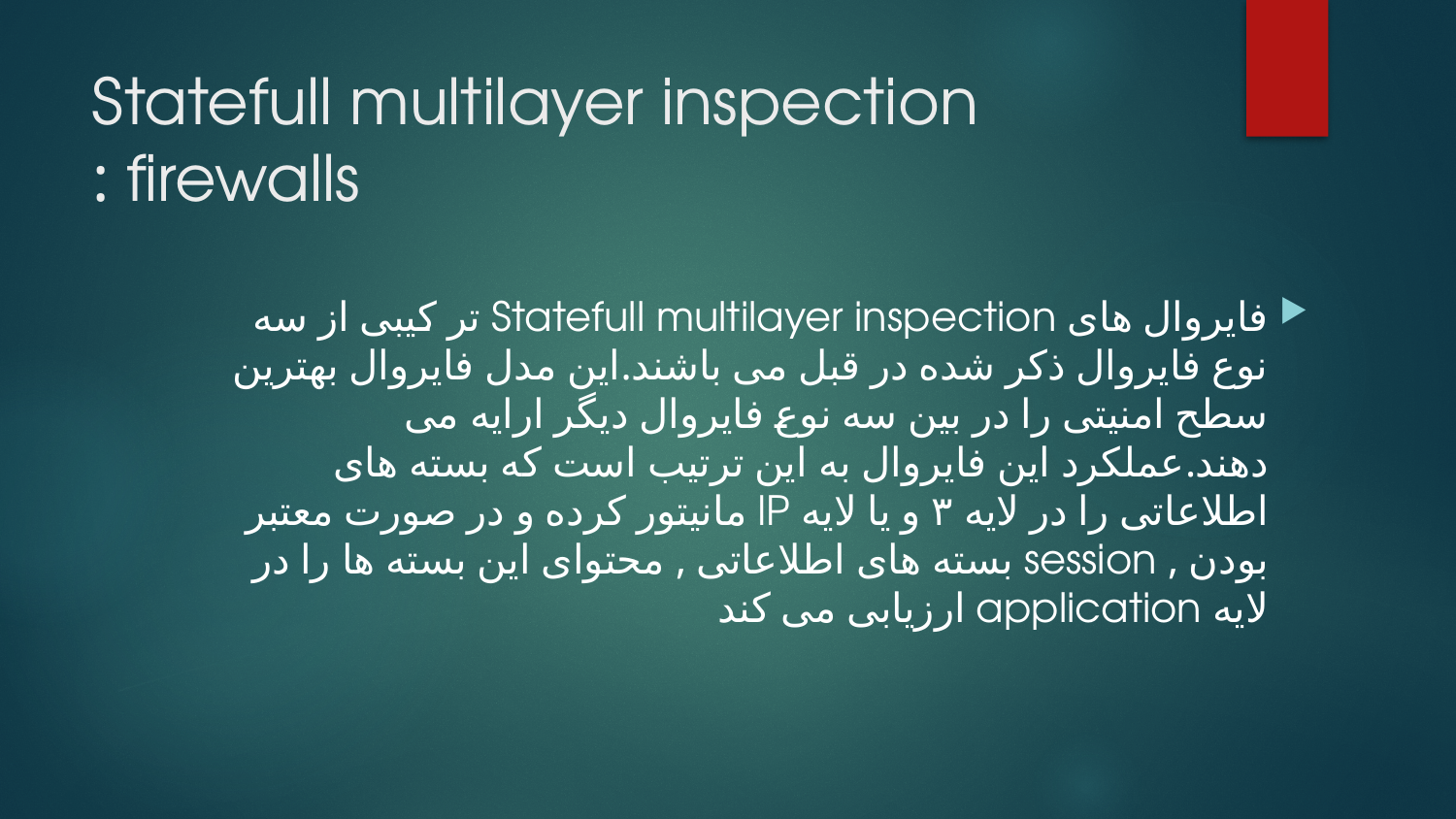

# Statefull multilayer inspection firewalls :
فایروال های Statefull multilayer inspection تر کیبی از سه نوع فایروال ذکر شده در قبل می باشند.این مدل فایروال بهترین سطح امنیتی را در بین سه نوع فایروال دیگر ارایه می دهند.عملکرد این فایروال به این ترتیب است که بسته های اطلاعاتی را در لایه ۳ و یا لایه IP مانیتور کرده و در صورت معتبر بودن , session بسته های اطلاعاتی , محتوای این بسته ها را در لایه application ارزیابی می کند